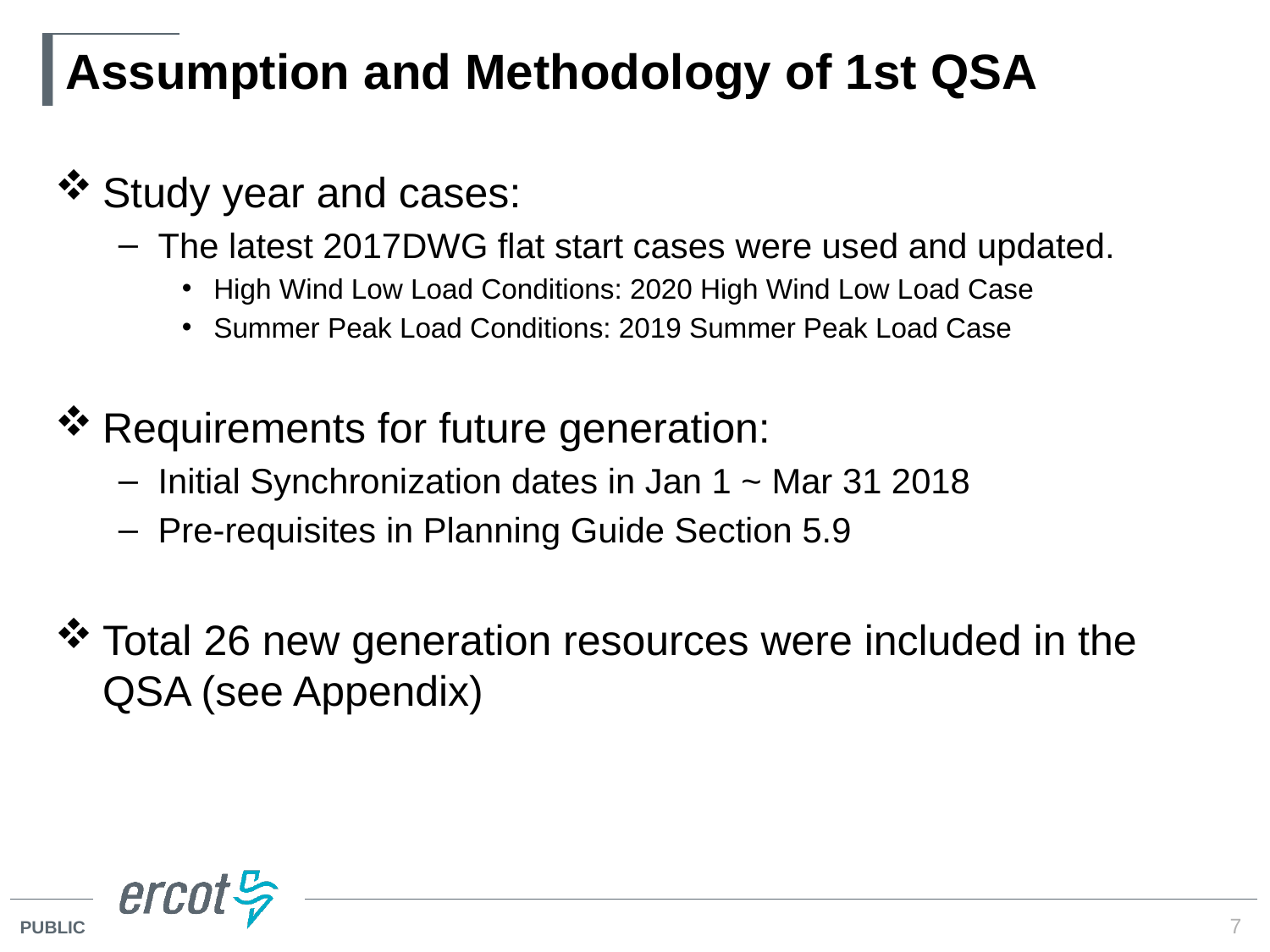

# Assumption and Methodology of 1st QSA
Study year and cases:
The latest 2017DWG flat start cases were used and updated.
High Wind Low Load Conditions: 2020 High Wind Low Load Case
Summer Peak Load Conditions: 2019 Summer Peak Load Case

Requirements for future generation:
Initial Synchronization dates in Jan 1 ~ Mar 31 2018
Pre-requisites in Planning Guide Section 5.9

Total 26 new generation resources were included in the QSA (see Appendix)

7